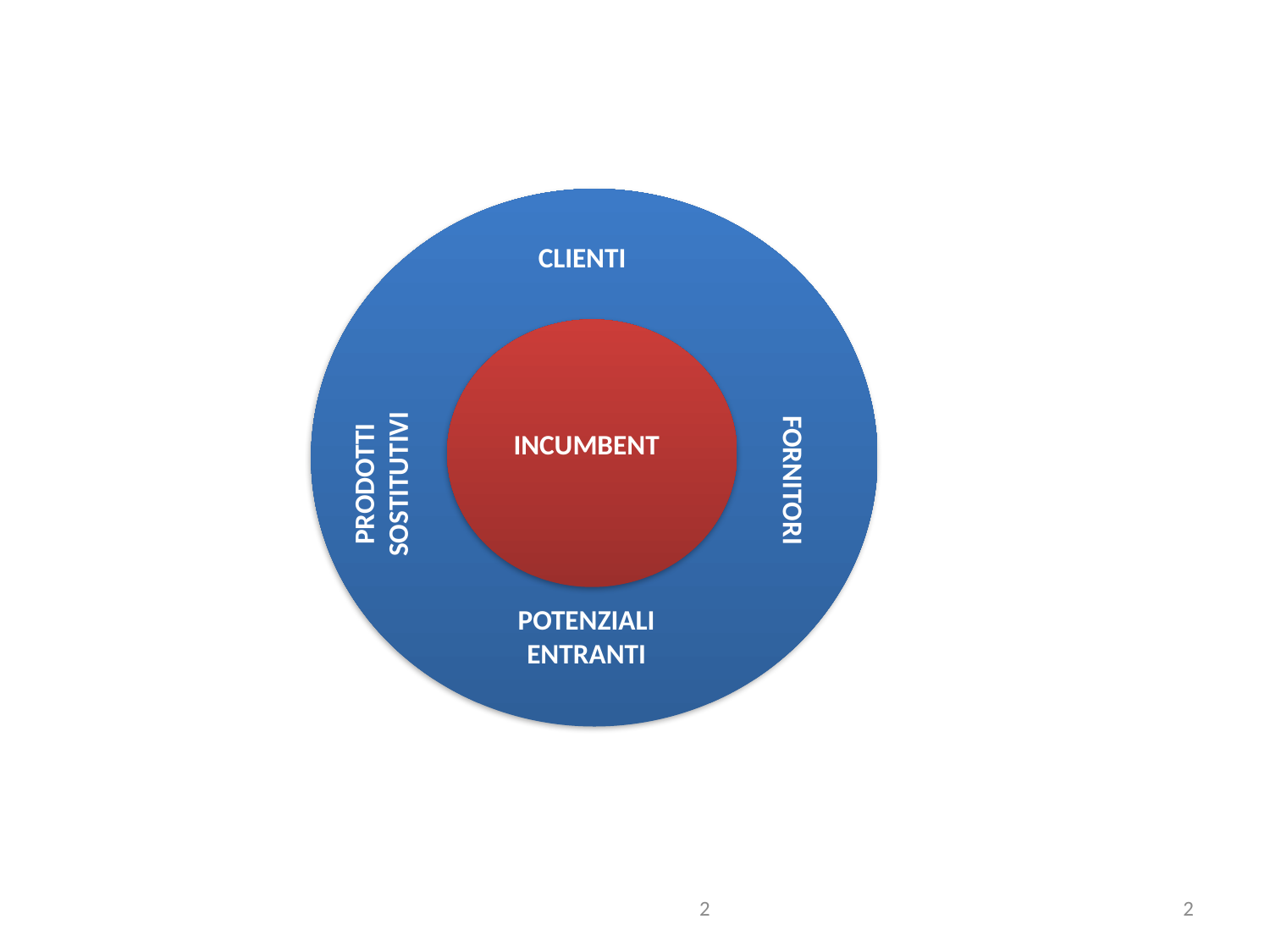

CLIENTI
INCUMBENT
PRODOTTI SOSTITUTIVI
FORNITORI
POTENZIALI ENTRANTI
2
2